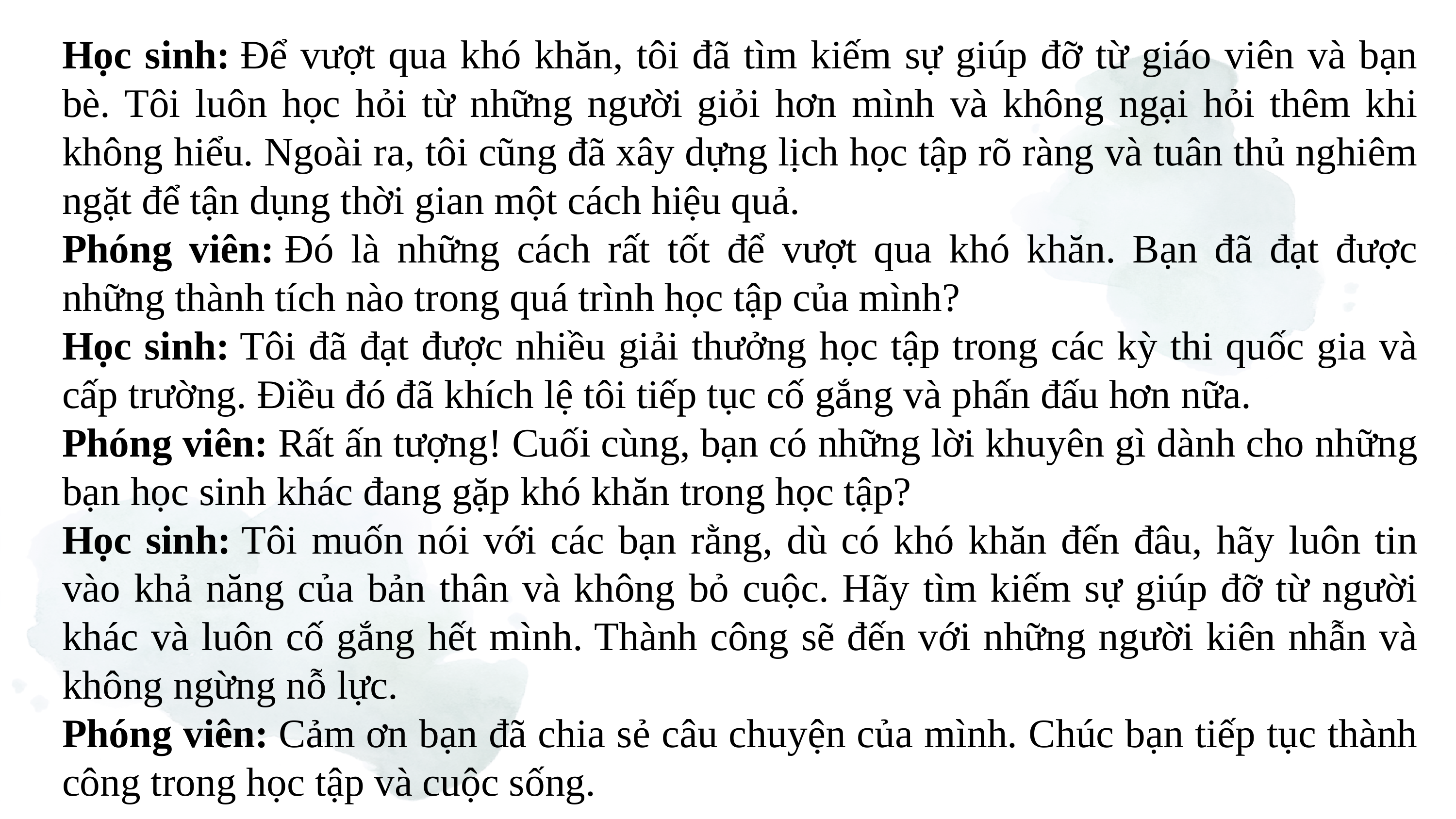

Học sinh: Để vượt qua khó khăn, tôi đã tìm kiếm sự giúp đỡ từ giáo viên và bạn bè. Tôi luôn học hỏi từ những người giỏi hơn mình và không ngại hỏi thêm khi không hiểu. Ngoài ra, tôi cũng đã xây dựng lịch học tập rõ ràng và tuân thủ nghiêm ngặt để tận dụng thời gian một cách hiệu quả.
Phóng viên: Đó là những cách rất tốt để vượt qua khó khăn. Bạn đã đạt được những thành tích nào trong quá trình học tập của mình?
Học sinh: Tôi đã đạt được nhiều giải thưởng học tập trong các kỳ thi quốc gia và cấp trường. Điều đó đã khích lệ tôi tiếp tục cố gắng và phấn đấu hơn nữa.
Phóng viên: Rất ấn tượng! Cuối cùng, bạn có những lời khuyên gì dành cho những bạn học sinh khác đang gặp khó khăn trong học tập?
Học sinh: Tôi muốn nói với các bạn rằng, dù có khó khăn đến đâu, hãy luôn tin vào khả năng của bản thân và không bỏ cuộc. Hãy tìm kiếm sự giúp đỡ từ người khác và luôn cố gắng hết mình. Thành công sẽ đến với những người kiên nhẫn và không ngừng nỗ lực.
Phóng viên: Cảm ơn bạn đã chia sẻ câu chuyện của mình. Chúc bạn tiếp tục thành công trong học tập và cuộc sống.